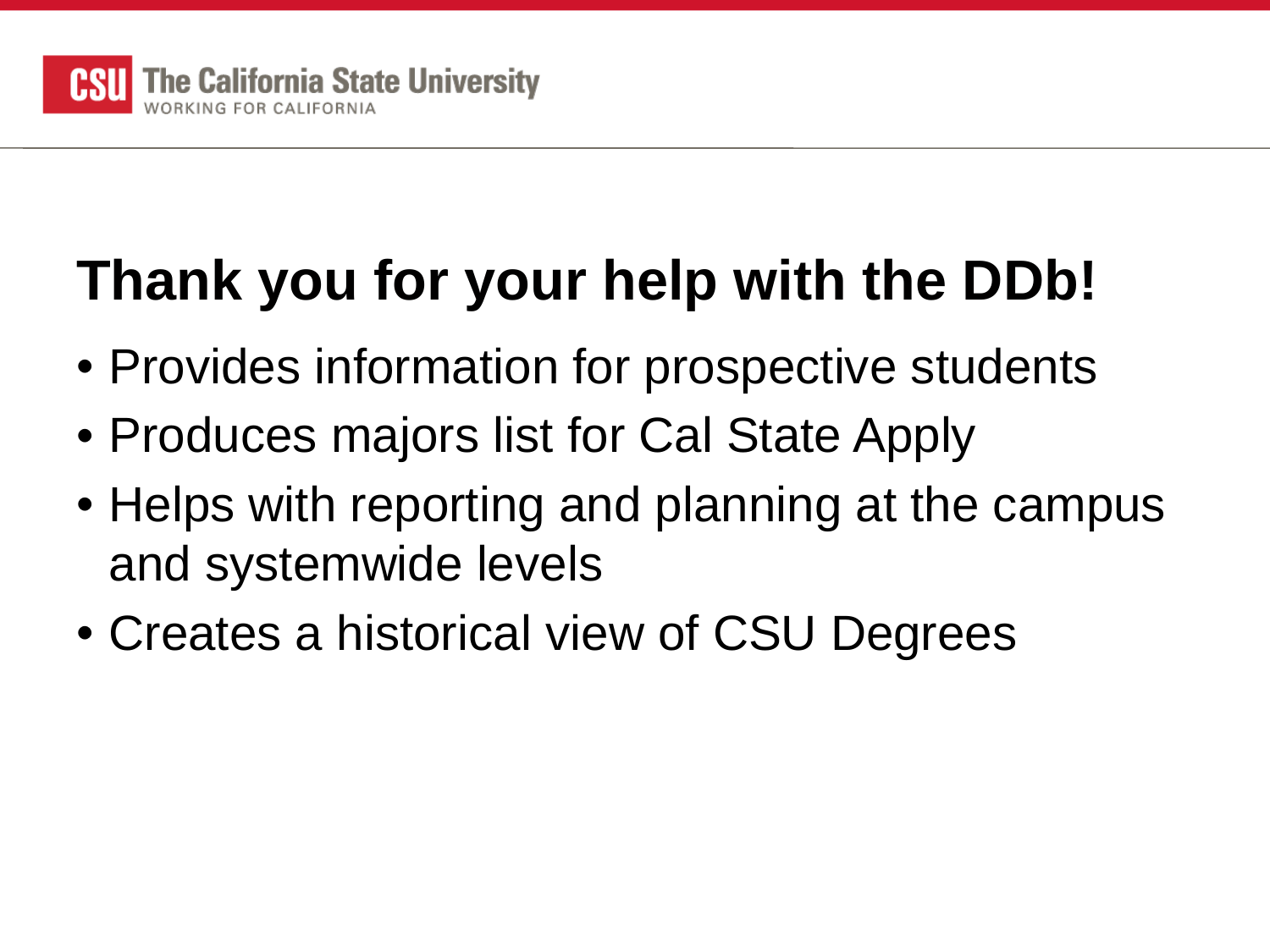

# Thank you for your help with the DDb!
Provides information for prospective students
Produces majors list for Cal State Apply
Helps with reporting and planning at the campus and systemwide levels
Creates a historical view of CSU Degrees